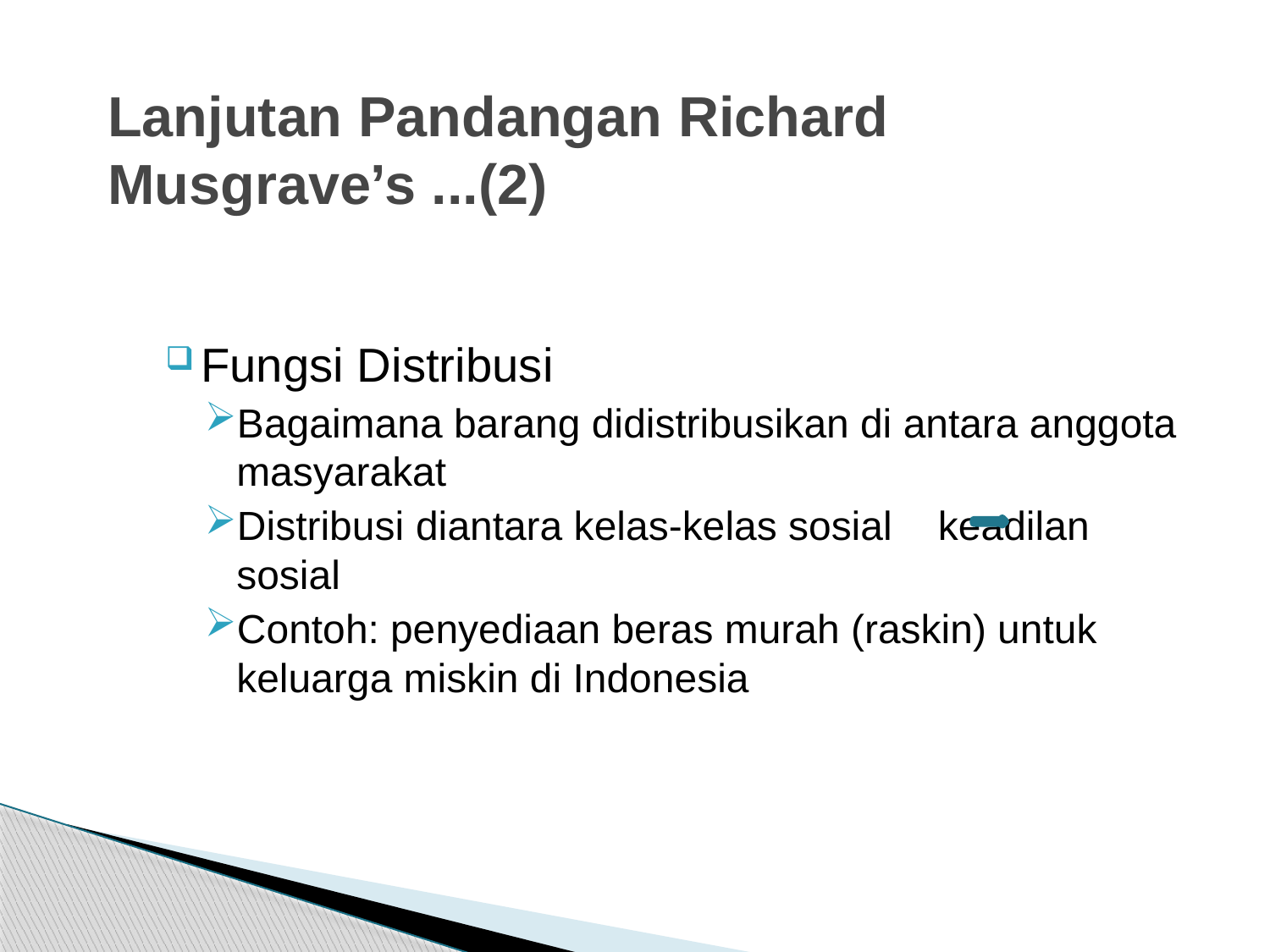

# Lanjutan Pandangan Richard Musgrave’s ...(2)
Fungsi Distribusi
Bagaimana barang didistribusikan di antara anggota masyarakat
Distribusi diantara kelas-kelas sosial    keadilan sosial
Contoh: penyediaan beras murah (raskin) untuk keluarga miskin di Indonesia